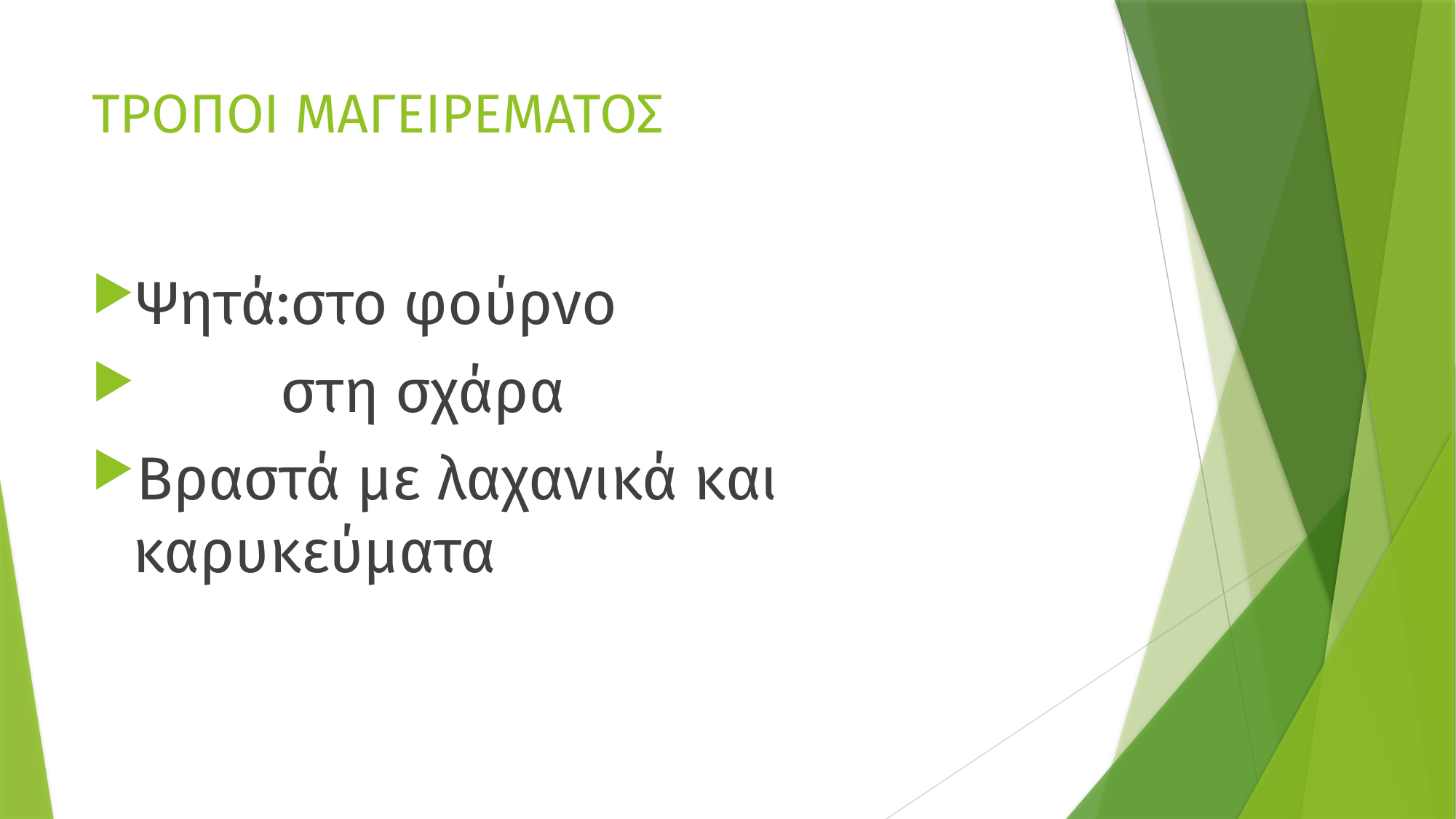

# ΤΡΟΠΟΙ ΜΑΓΕΙΡΕΜΑΤΟΣ
Ψητά:στο φούρνο
         στη σχάρα
Βραστά με λαχανικά και καρυκεύματα